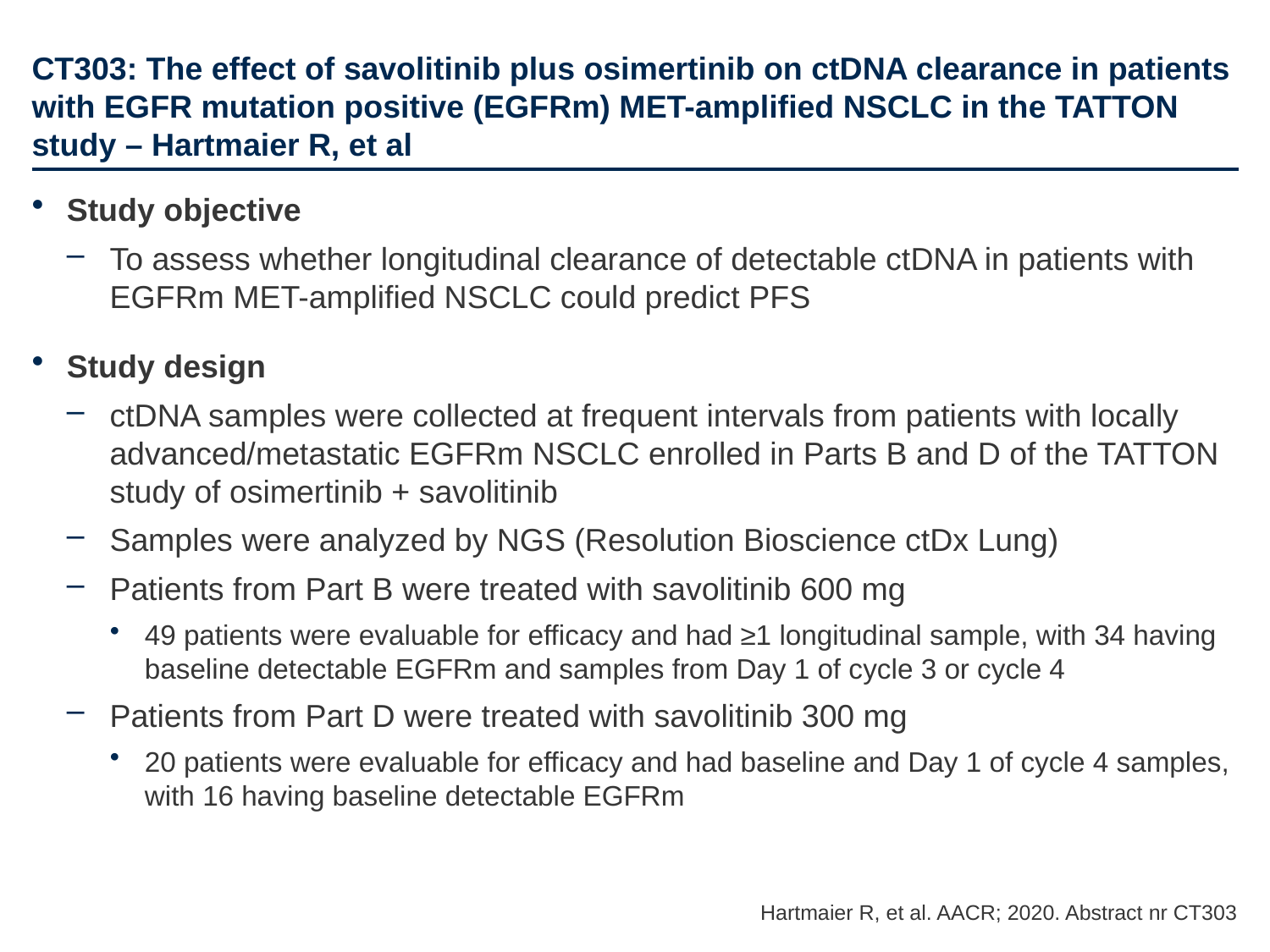

# CT303: The effect of savolitinib plus osimertinib on ctDNA clearance in patients with EGFR mutation positive (EGFRm) MET-amplified NSCLC in the TATTON study – Hartmaier R, et al
Study objective
To assess whether longitudinal clearance of detectable ctDNA in patients with EGFRm MET-amplified NSCLC could predict PFS
Study design
ctDNA samples were collected at frequent intervals from patients with locally advanced/metastatic EGFRm NSCLC enrolled in Parts B and D of the TATTON study of osimertinib + savolitinib
Samples were analyzed by NGS (Resolution Bioscience ctDx Lung)
Patients from Part B were treated with savolitinib 600 mg
49 patients were evaluable for efficacy and had ≥1 longitudinal sample, with 34 having baseline detectable EGFRm and samples from Day 1 of cycle 3 or cycle 4
Patients from Part D were treated with savolitinib 300 mg
20 patients were evaluable for efficacy and had baseline and Day 1 of cycle 4 samples, with 16 having baseline detectable EGFRm

Hartmaier R, et al. AACR; 2020. Abstract nr CT303